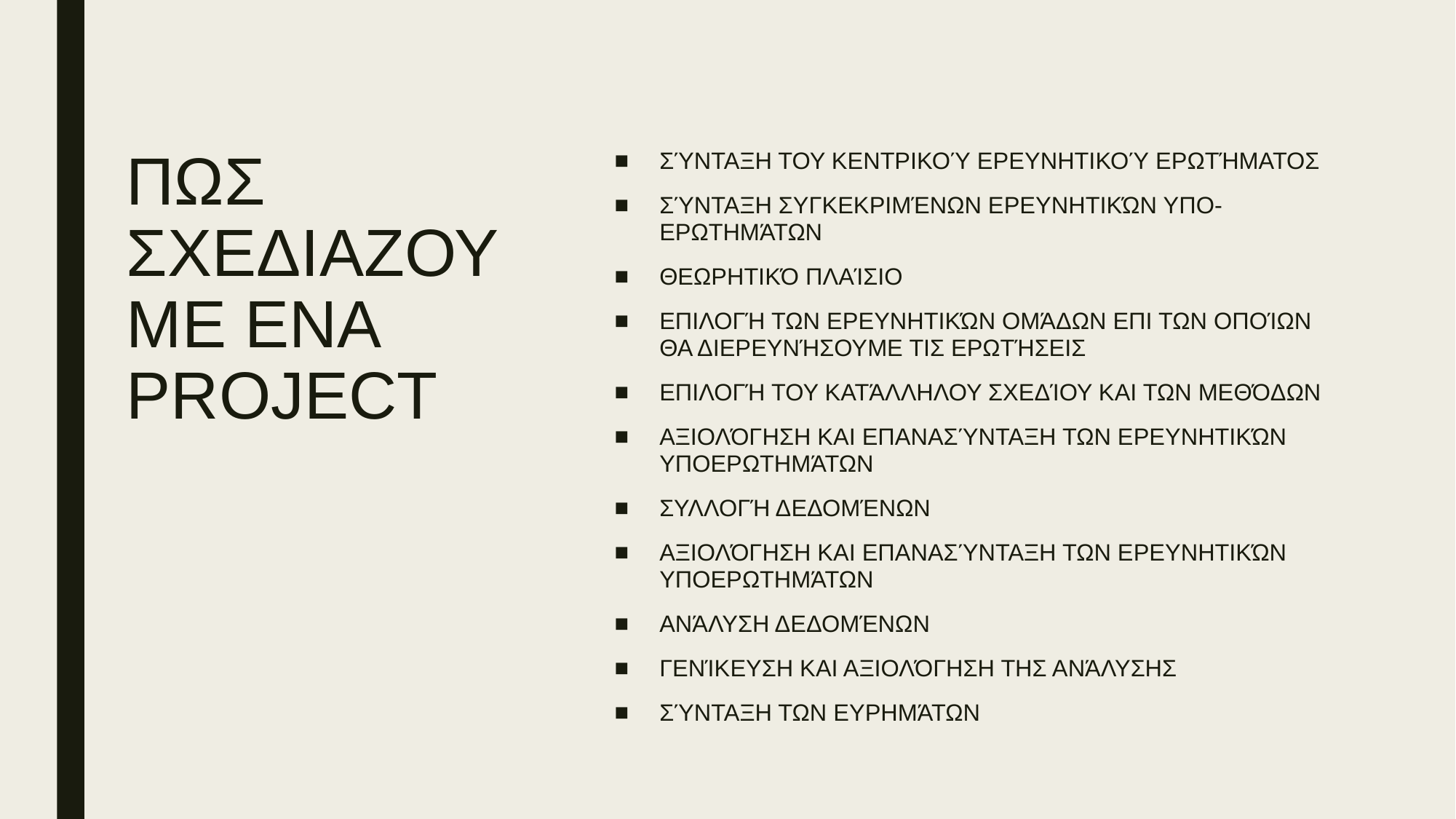

Σύνταξη του κεντρικού ερευνητικού ερωτήματος
Σύνταξη συγκεκριμένων ερευνητικών υπο-ερωτημάτων
Θεωρητικό πλαίσιο
Επιλογή των ερευνητικών ομάδων επι των οποίων θα διερευνήσουμε τις ερωτήσεις
Επιλογή του κατάλληλου σχεδίου και των μεθόδων
Αξιολόγηση και επανασύνταξη των ερευνητικών υποερωτημάτων
Συλλογή δεδομένων
Αξιολόγηση και επανασύνταξη των ερευνητικών υποερωτημάτων
Ανάλυση δεδομένων
Γενίκευση και αξιολόγηση της ανάλυσης
Σύνταξη των ευρημάτων

# ΠΩΣ ΣΧΕΔΙΑΖΟΥΜΕ ΕΝΑ PROJECT